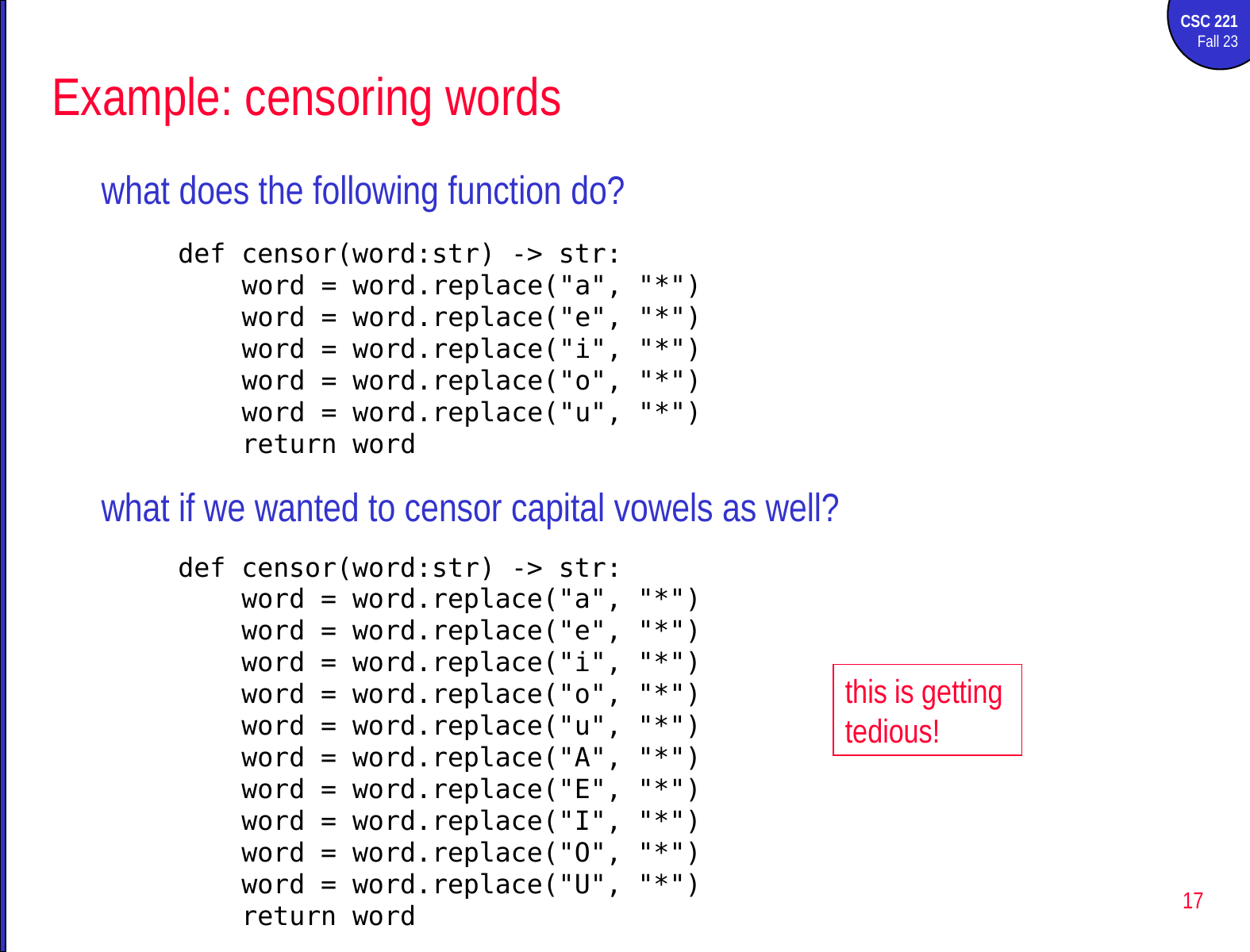

# Example: censoring words
what does the following function do?

def censor(word:str) -> str:
    word = word.replace("a", "*")
    word = word.replace("e", "*")
    word = word.replace("i", "*")
    word = word.replace("o", "*")
    word = word.replace("u", "*")
    return word
what if we wanted to censor capital vowels as well?

def censor(word:str) -> str:
    word = word.replace("a", "*")
    word = word.replace("e", "*")
    word = word.replace("i", "*")
    word = word.replace("o", "*")
    word = word.replace("u", "*")
    word = word.replace("A", "*")
    word = word.replace("E", "*")
    word = word.replace("I", "*")
    word = word.replace("O", "*")
    word = word.replace("U", "*")
    return word
this is getting tedious!
17